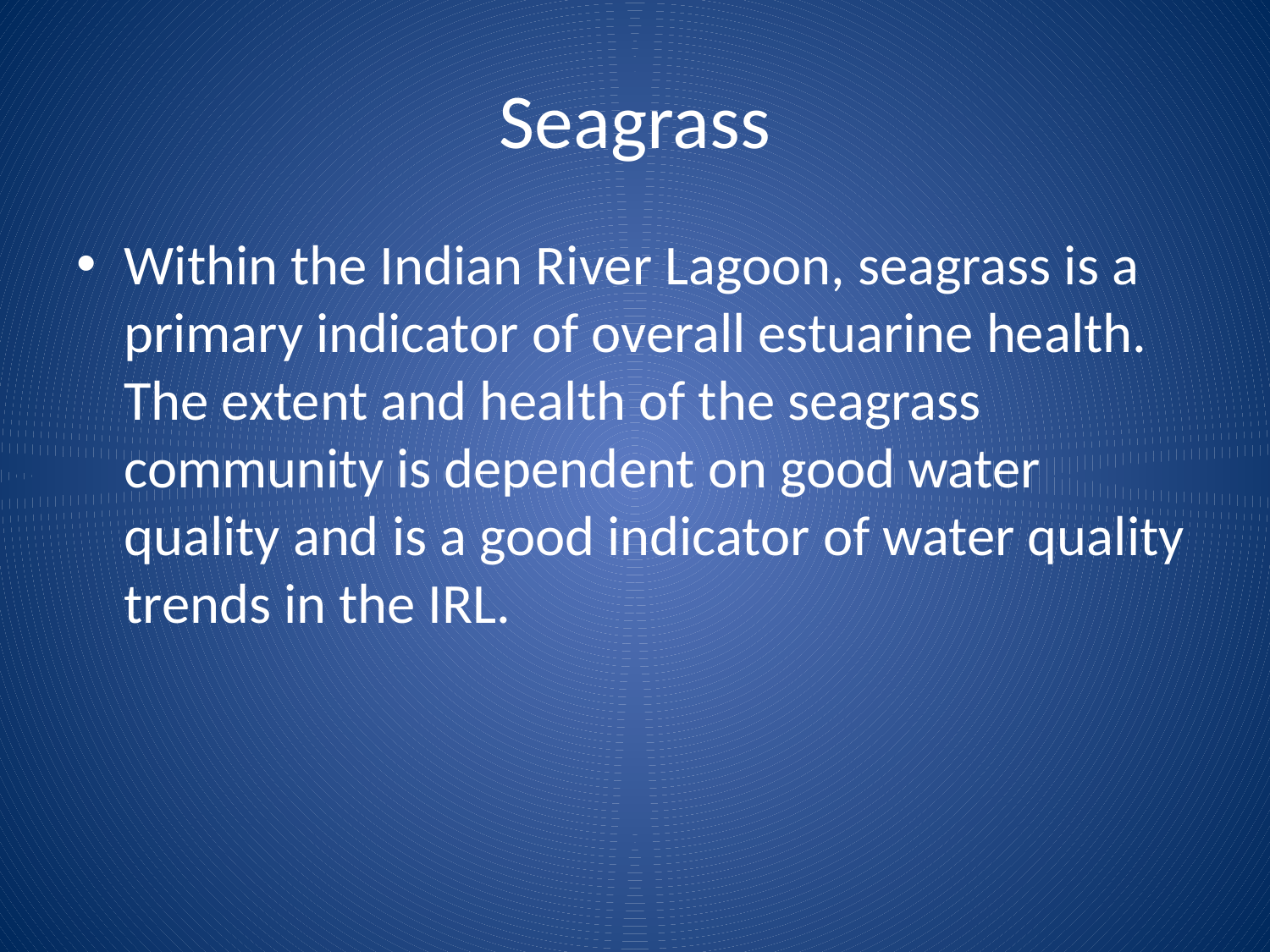

# Seagrass
Within the Indian River Lagoon, seagrass is a primary indicator of overall estuarine health. The extent and health of the seagrass community is dependent on good water quality and is a good indicator of water quality trends in the IRL.